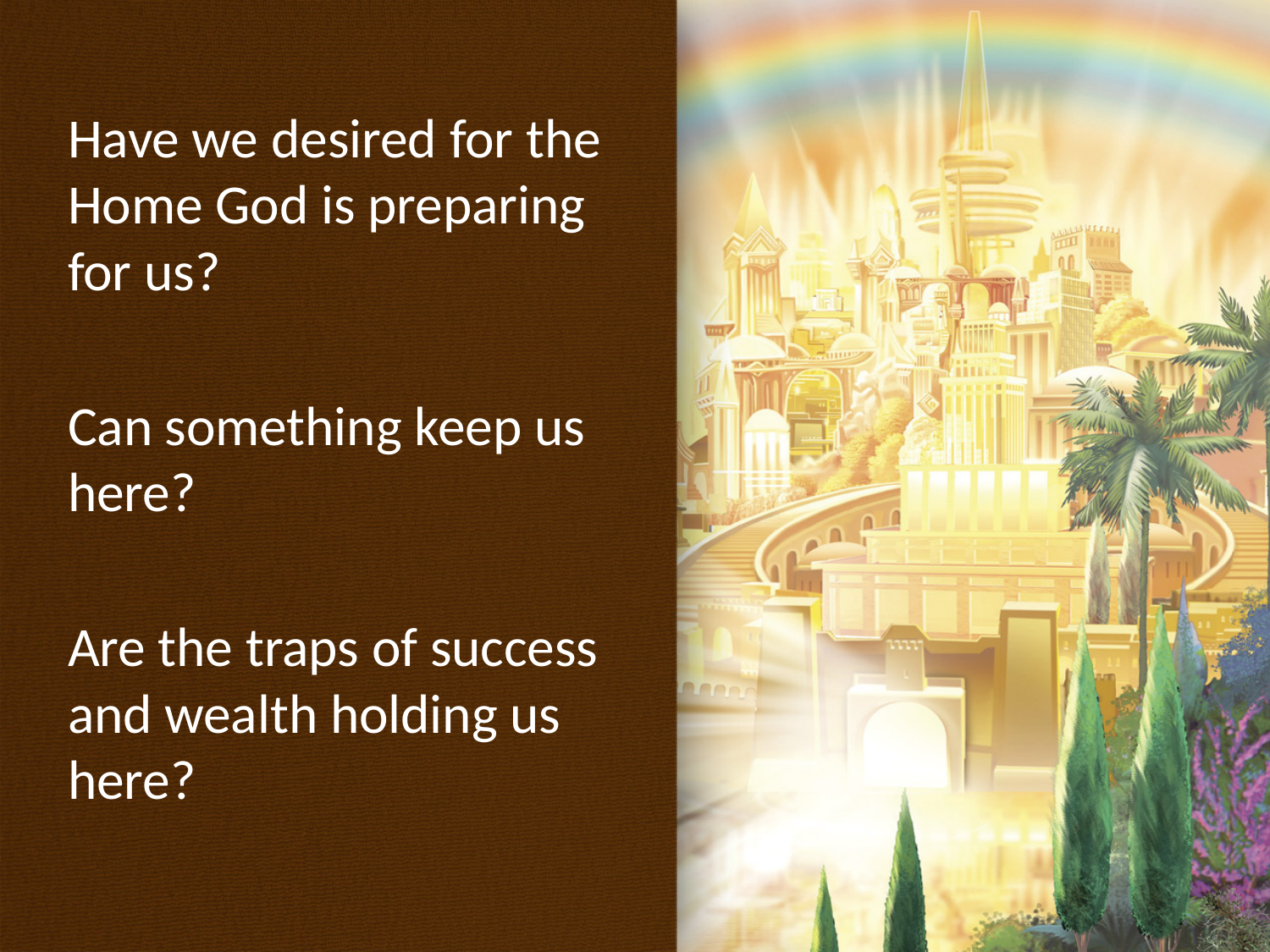

Have we desired for the Home God is preparing for us?

Can something keep us here?

Are the traps of success and wealth holding us here?